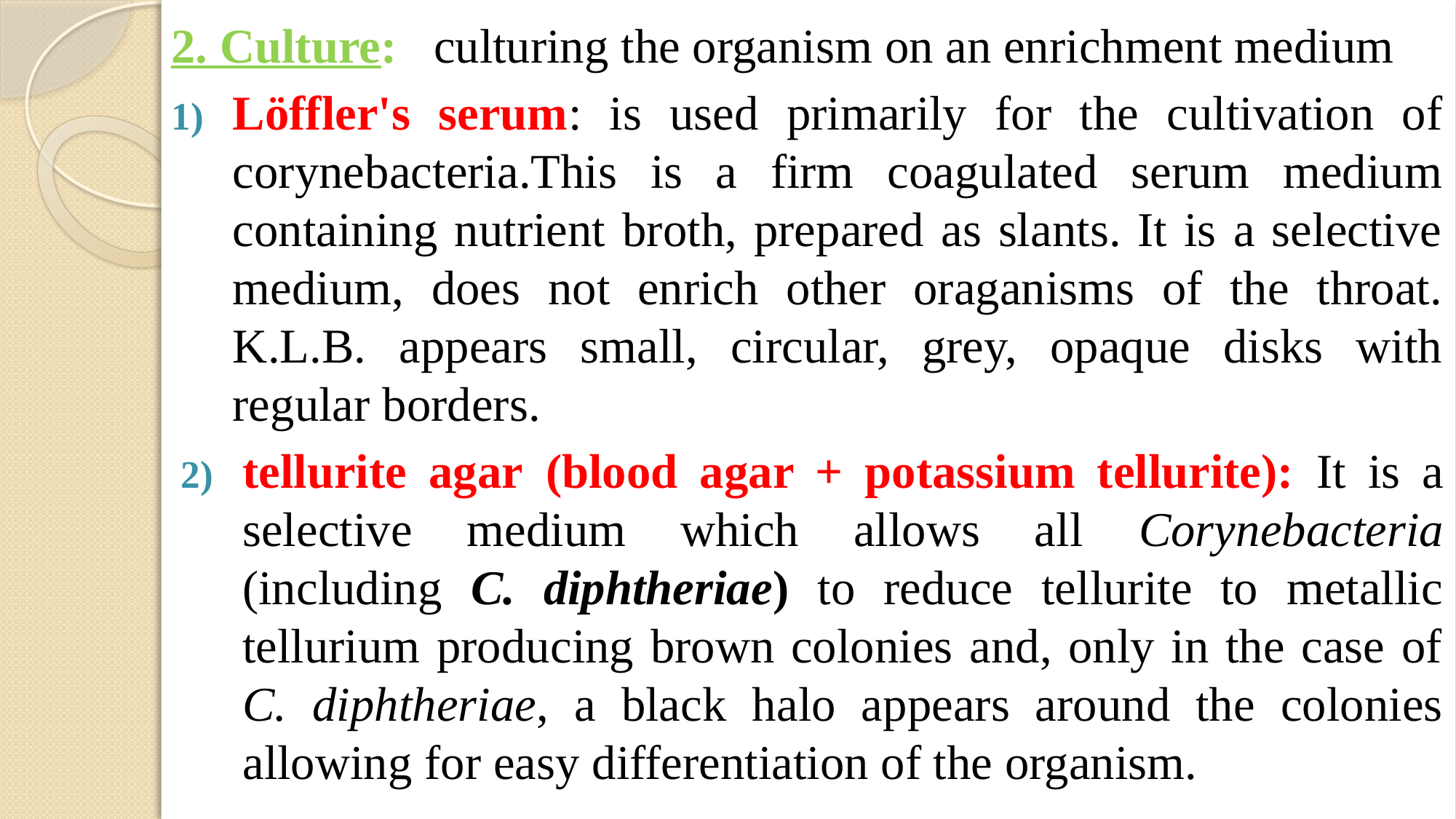

2. Culture:   culturing the organism on an enrichment medium
Löffler's serum: is used primarily for the cultivation of corynebacteria.This is a firm coagulated serum medium containing nutrient broth, prepared as slants. It is a selective medium, does not enrich other oraganisms of the throat. K.L.B. appears small, circular, grey, opaque disks with regular borders.
tellurite agar (blood agar + potassium tellurite): It is a selective medium which allows all Corynebacteria (including C. diphtheriae) to reduce tellurite to metallic tellurium producing brown colonies and, only in the case of C. diphtheriae, a black halo appears around the colonies allowing for easy differentiation of the organism.